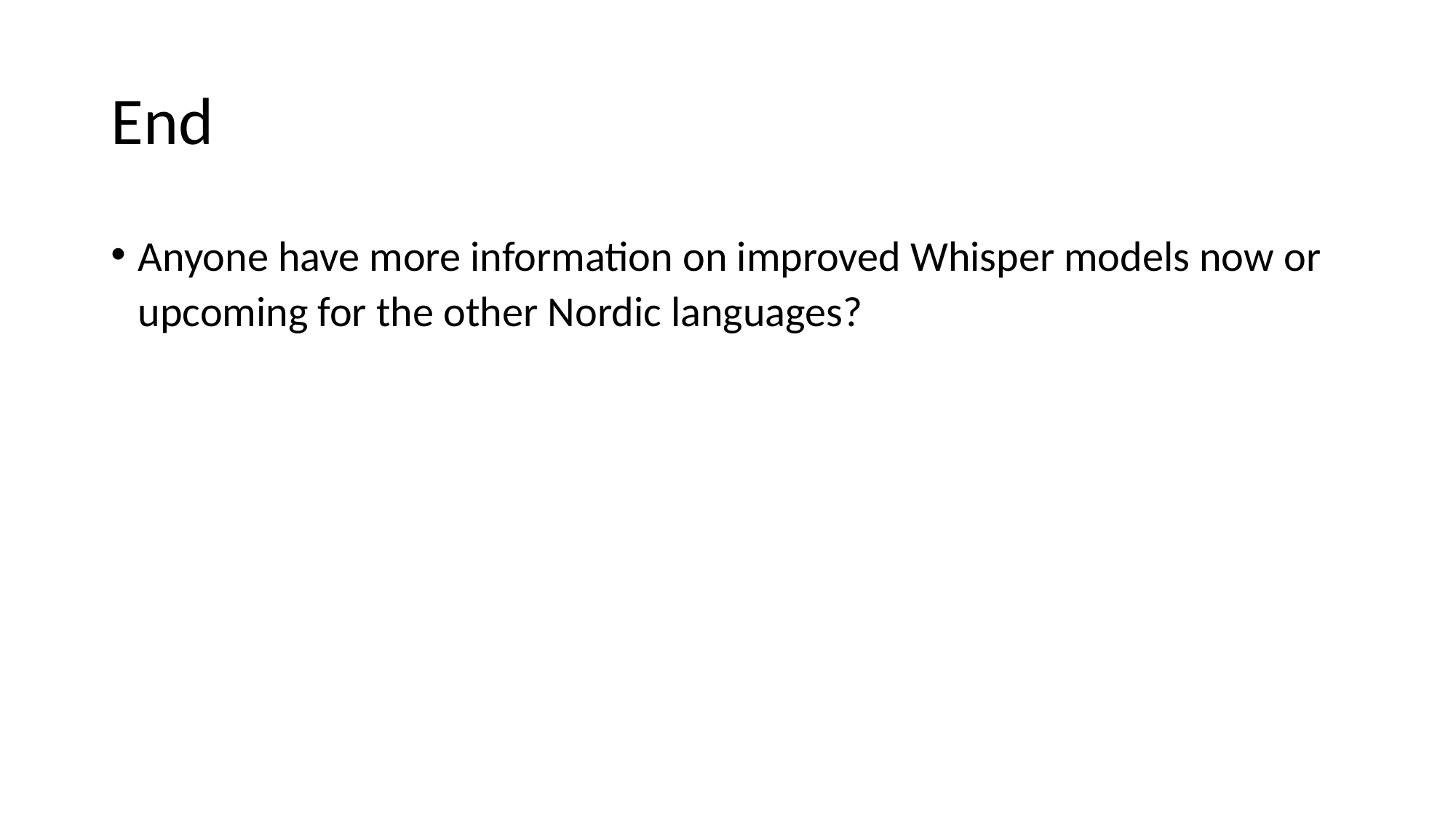

# End
Anyone have more information on improved Whisper models now or upcoming for the other Nordic languages?